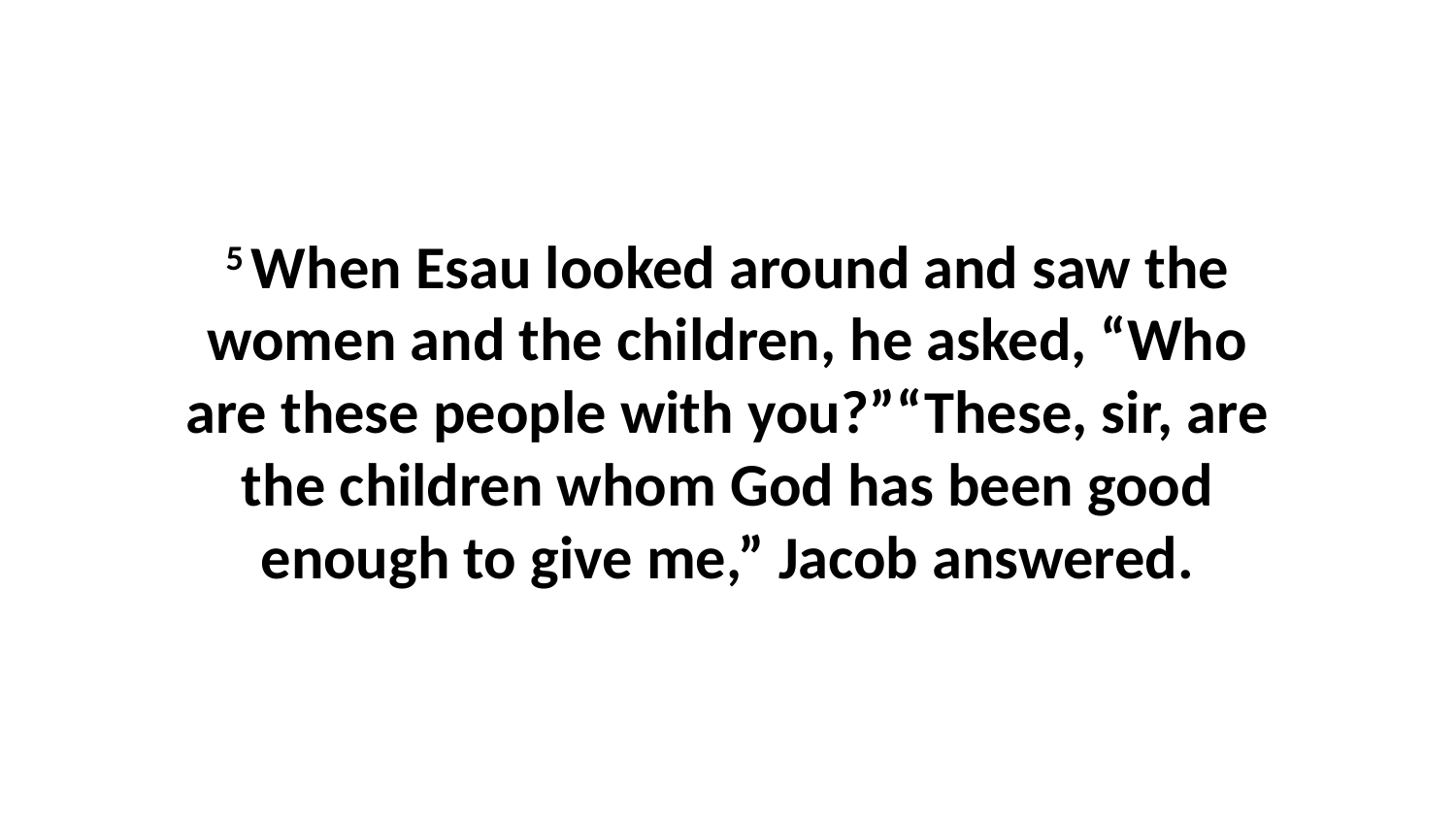

5 When Esau looked around and saw the women and the children, he asked, “Who are these people with you?”“These, sir, are the children whom God has been good enough to give me,” Jacob answered.